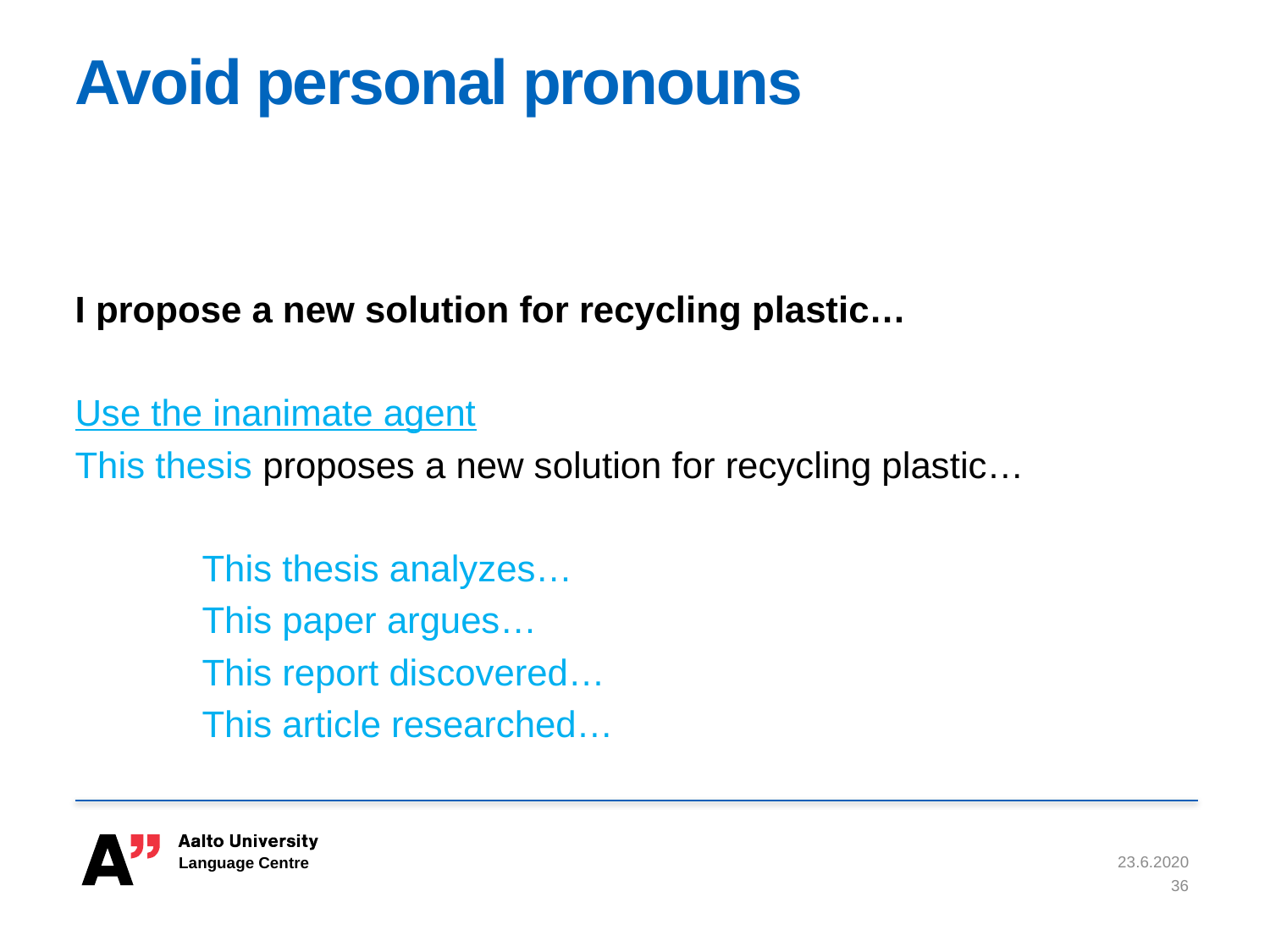

# Avoid personal pronouns

I propose a new solution for recycling plastic…

Use the inanimate agent
This thesis proposes a new solution for recycling plastic…

	This thesis analyzes…
	This paper argues…
	This report discovered…
	This article researched…

23.6.2020
36